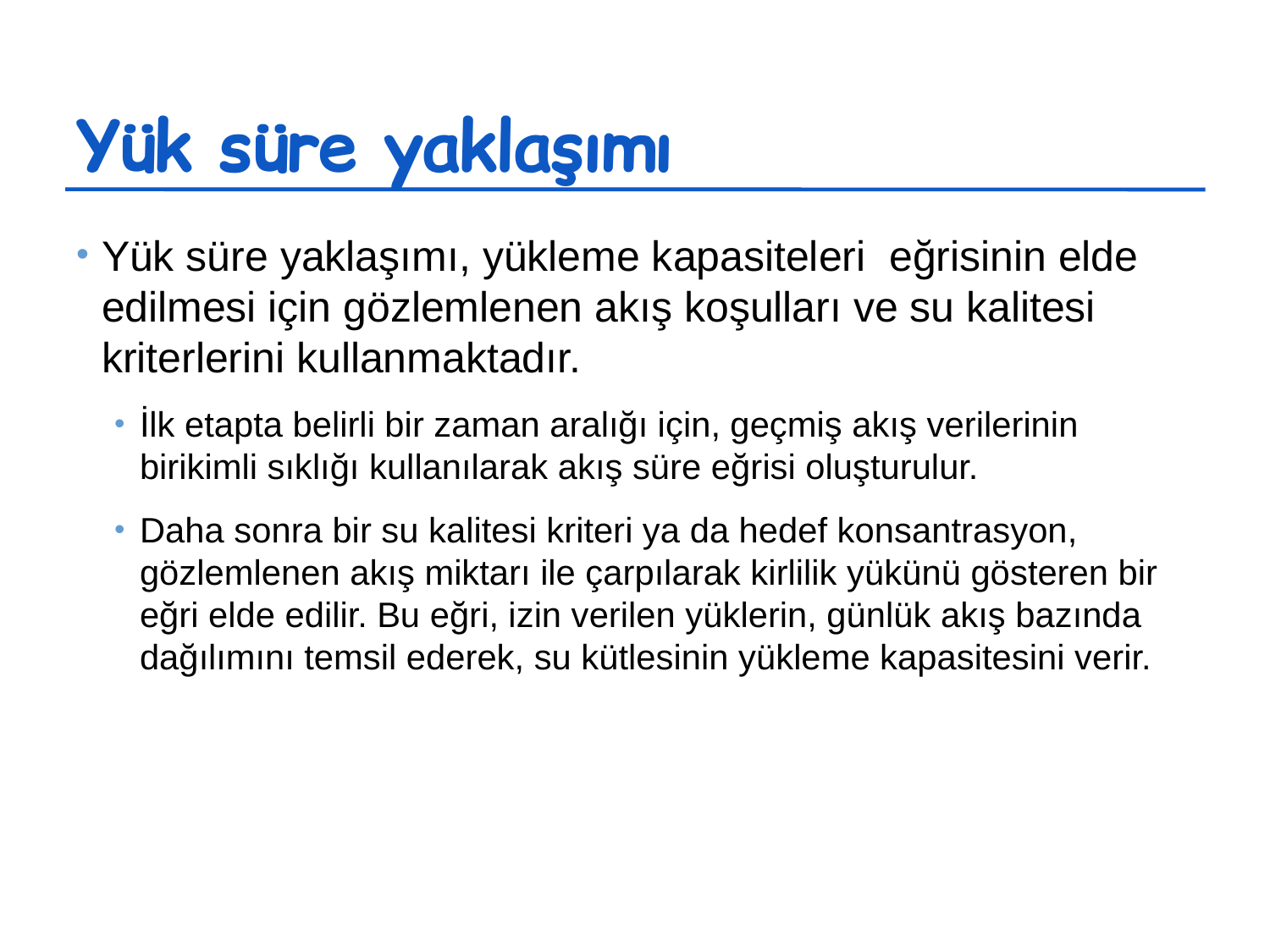

# Yük süre yaklaşımı
Yük süre yaklaşımı, yükleme kapasiteleri  eğrisinin elde edilmesi için gözlemlenen akış koşulları ve su kalitesi kriterlerini kullanmaktadır.
İlk etapta belirli bir zaman aralığı için, geçmiş akış verilerinin birikimli sıklığı kullanılarak akış süre eğrisi oluşturulur.
Daha sonra bir su kalitesi kriteri ya da hedef konsantrasyon, gözlemlenen akış miktarı ile çarpılarak kirlilik yükünü gösteren bir eğri elde edilir. Bu eğri, izin verilen yüklerin, günlük akış bazında dağılımını temsil ederek, su kütlesinin yükleme kapasitesini verir.